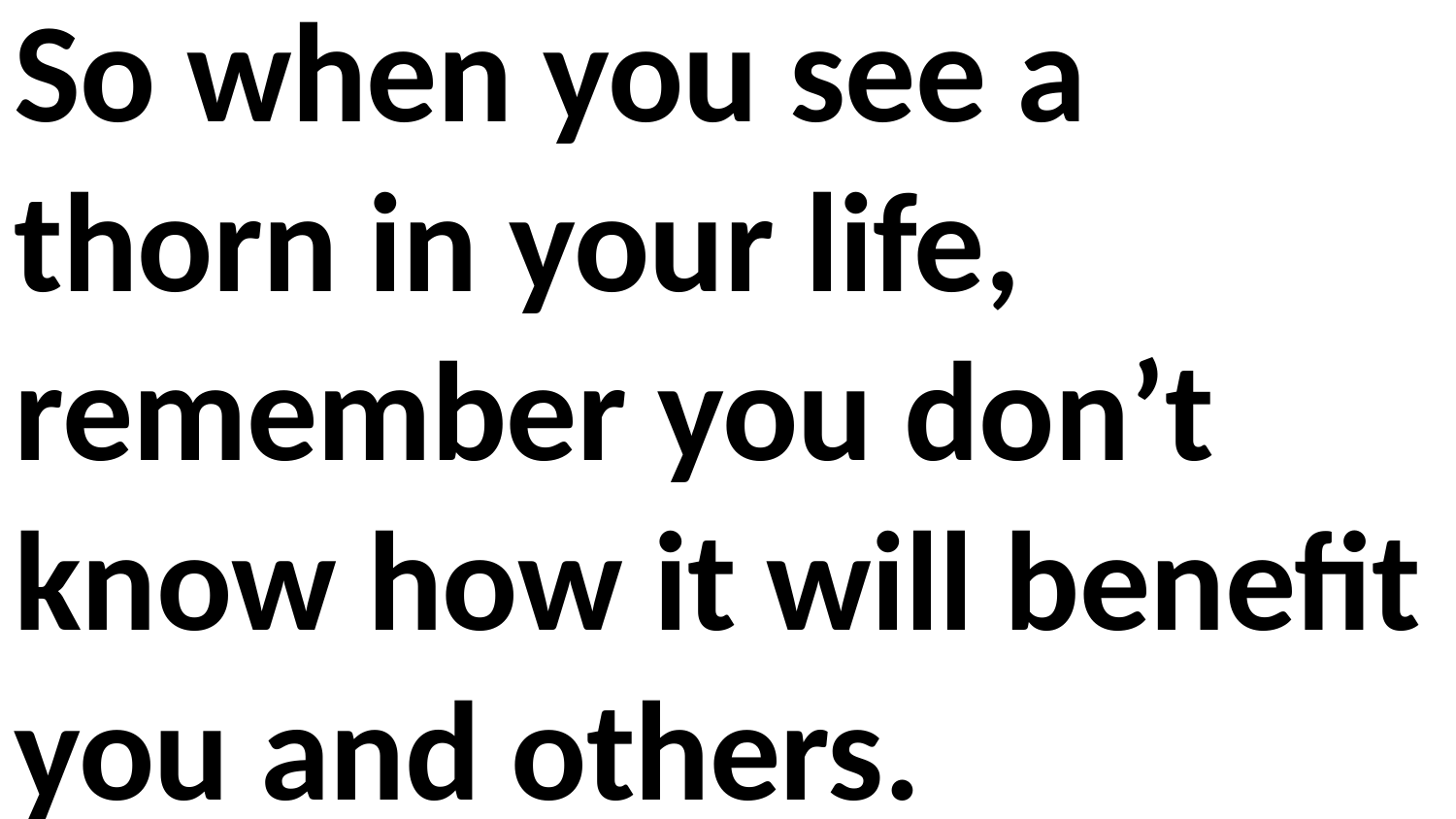

So when you see a thorn in your life, remember you don’t know how it will benefit you and others.